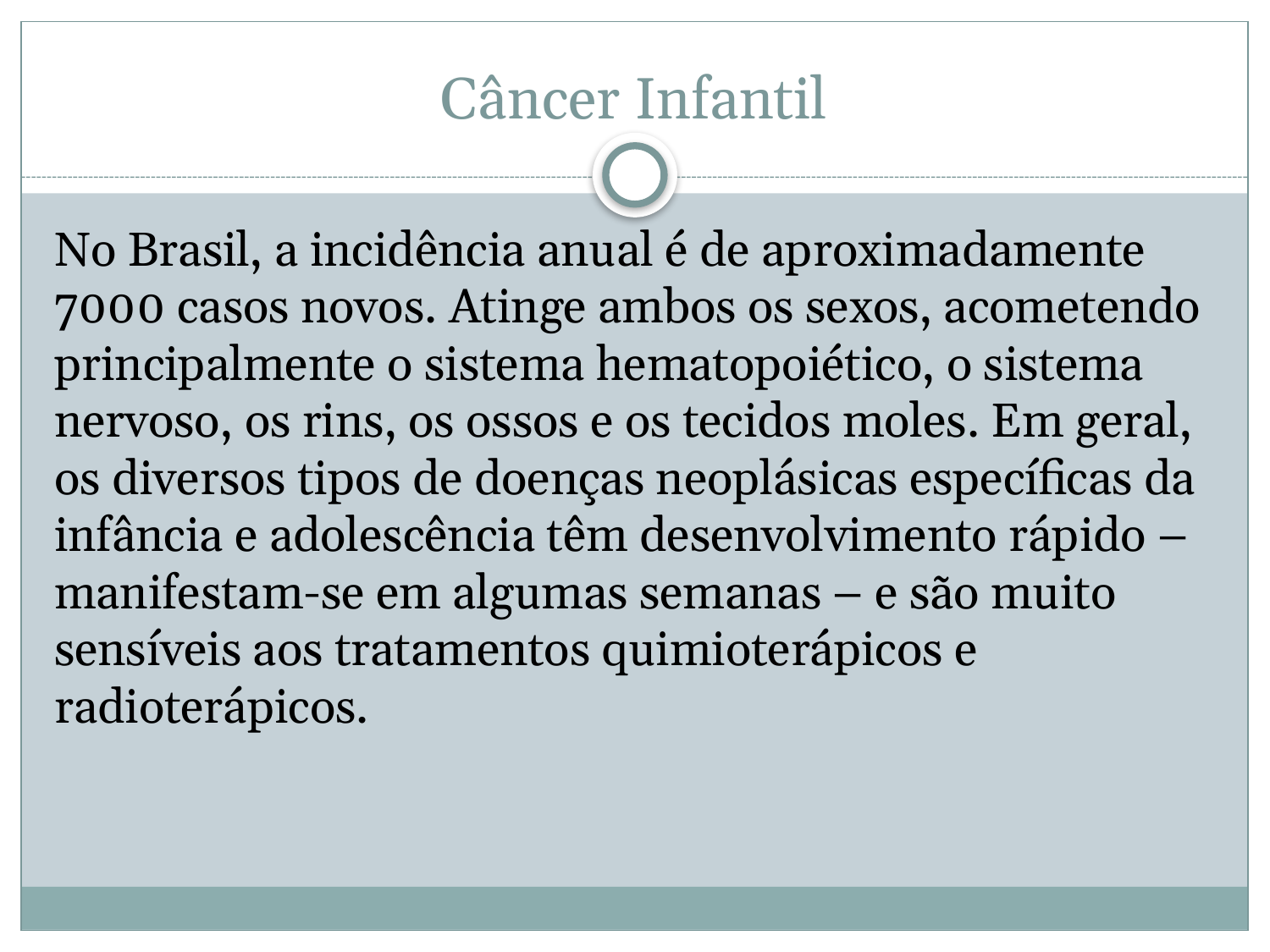

# Câncer Infantil
No Brasil, a incidência anual é de aproximadamente 7000 casos novos. Atinge ambos os sexos, acometendo principalmente o sistema hematopoiético, o sistema nervoso, os rins, os ossos e os tecidos moles. Em geral, os diversos tipos de doenças neoplásicas específicas da infância e adolescência têm desenvolvimento rápido – manifestam-se em algumas semanas – e são muito sensíveis aos tratamentos quimioterápicos e radioterápicos.